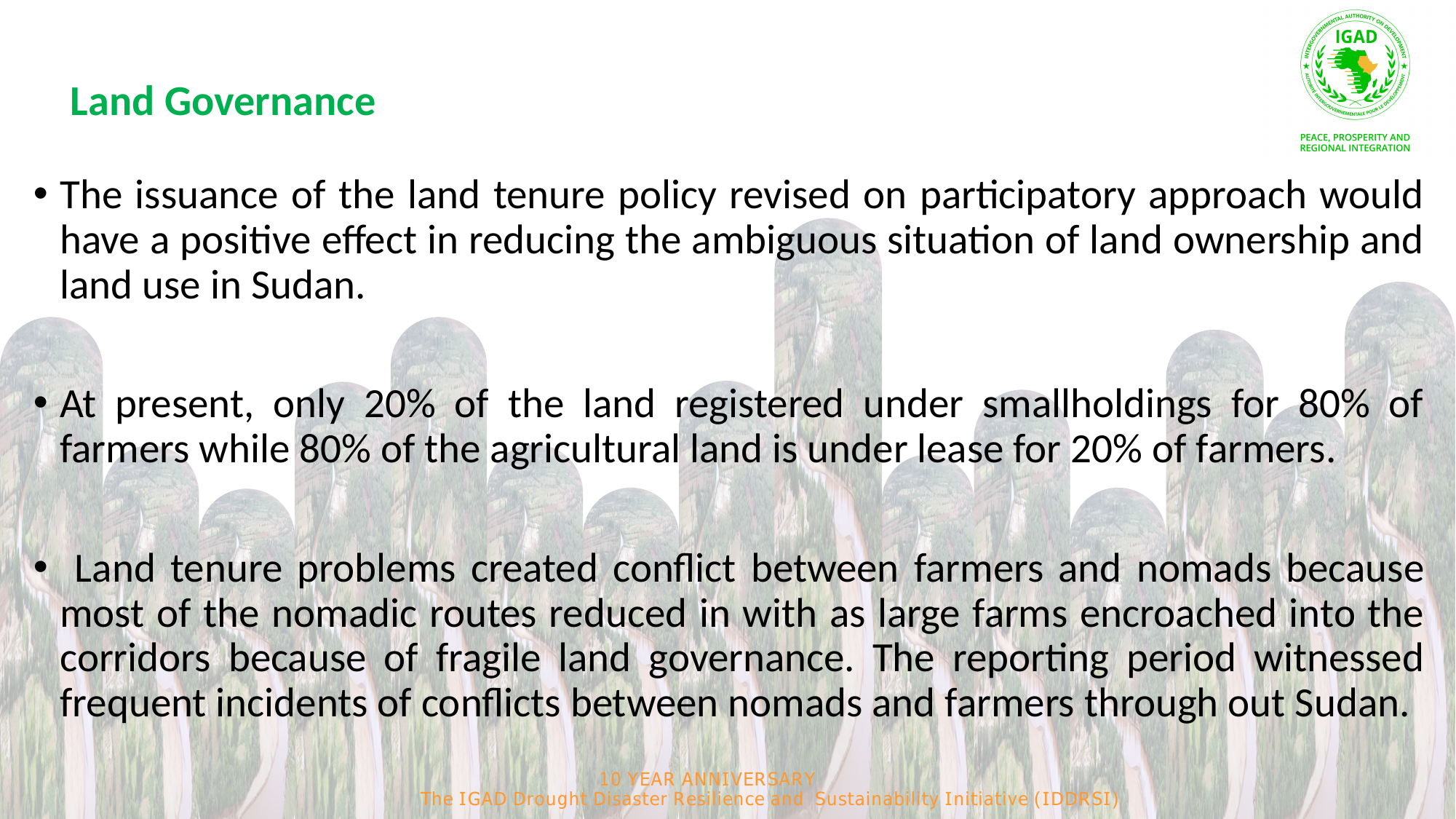

Land Governance
The issuance of the land tenure policy revised on participatory approach would have a positive effect in reducing the ambiguous situation of land ownership and land use in Sudan.

At present, only 20% of the land registered under smallholdings for 80% of farmers while 80% of the agricultural land is under lease for 20% of farmers.

 Land tenure problems created conflict between farmers and nomads because most of the nomadic routes reduced in with as large farms encroached into the corridors because of fragile land governance. The reporting period witnessed frequent incidents of conflicts between nomads and farmers through out Sudan.